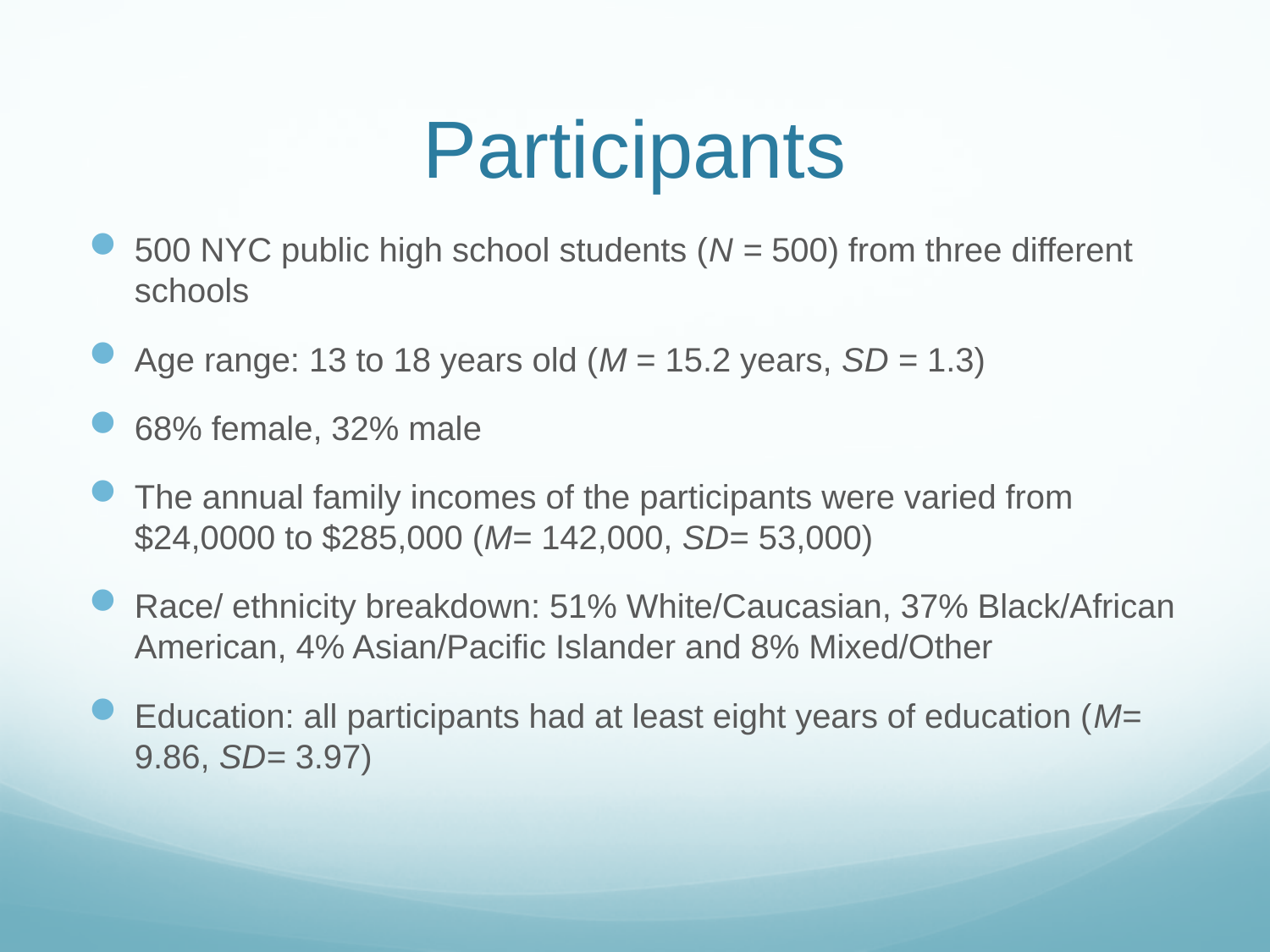

# Participants
500 NYC public high school students (N = 500) from three different schools
Age range: 13 to 18 years old (M = 15.2 years, SD = 1.3)
68% female, 32% male
The annual family incomes of the participants were varied from $24,0000 to $285,000 (M= 142,000, SD= 53,000)
Race/ ethnicity breakdown: 51% White/Caucasian, 37% Black/African American, 4% Asian/Pacific Islander and 8% Mixed/Other
Education: all participants had at least eight years of education (M= 9.86, SD= 3.97)